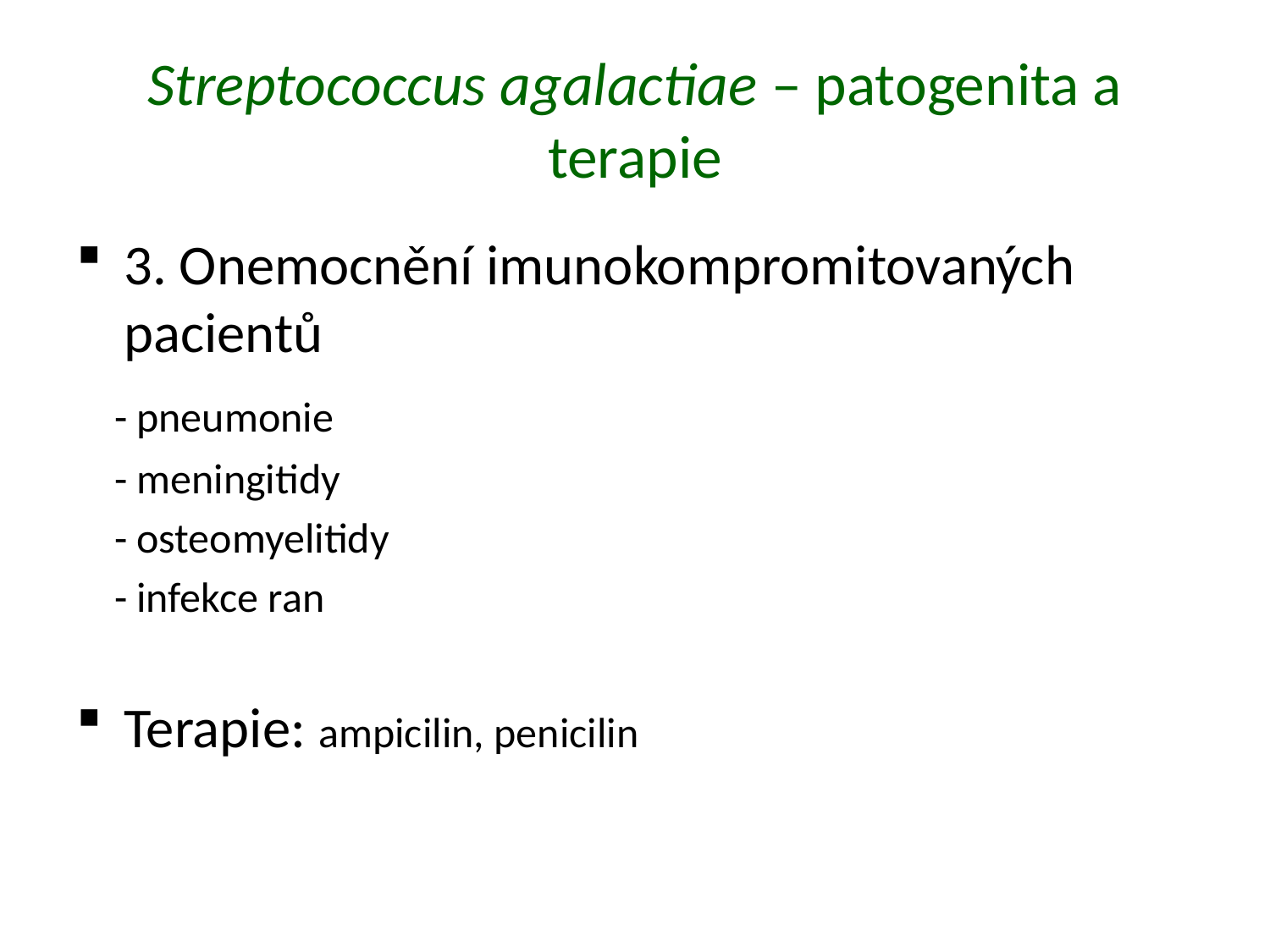

# Streptococcus agalactiae – patogenita a terapie
3. Onemocnění imunokompromitovaných pacientů
   - pneumonie
    - meningitidy
    - osteomyelitidy
    - infekce ran

Terapie: ampicilin, penicilin